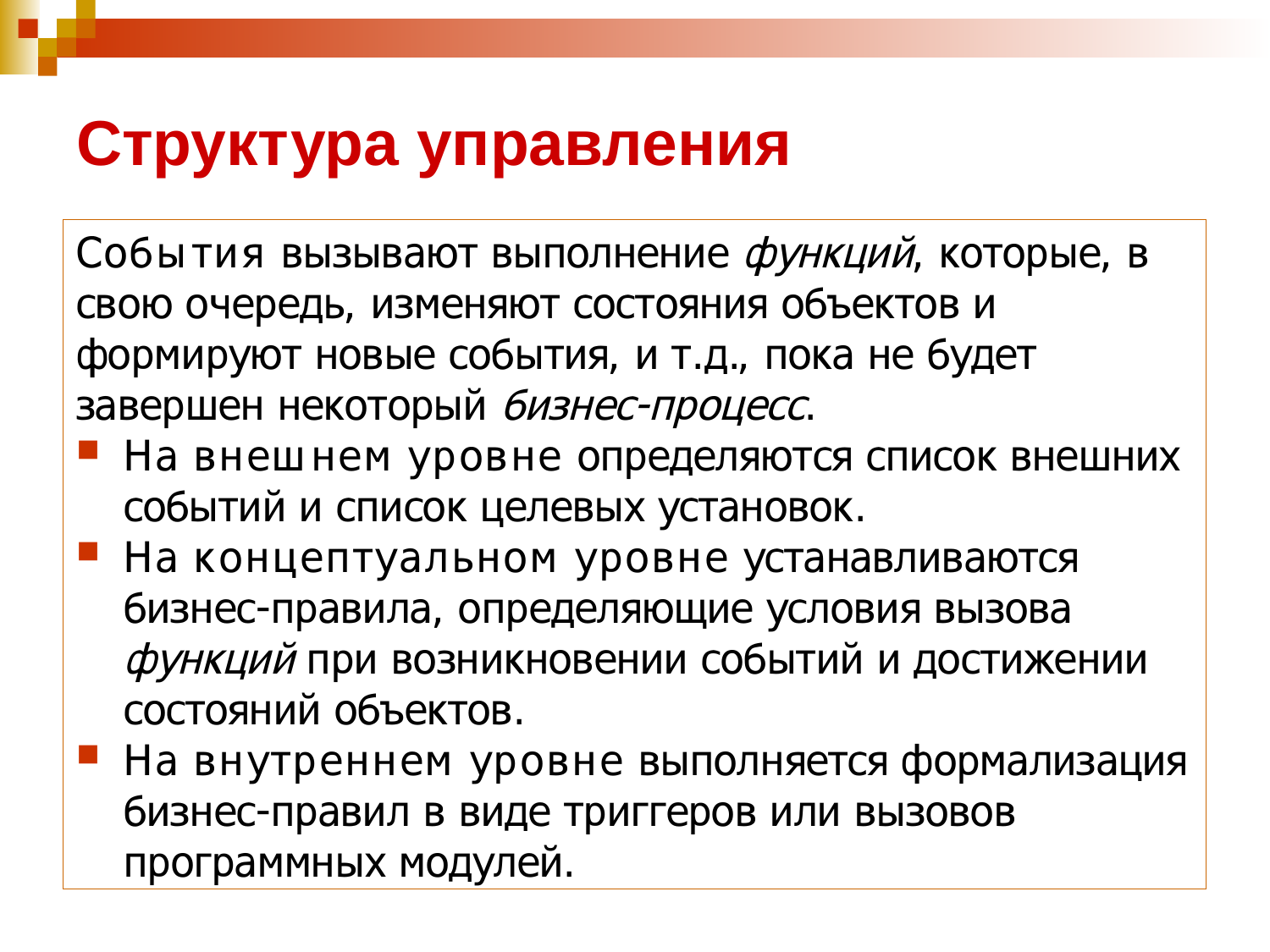

# Структура управления

События вызывают выполнение функций, которые, в свою очередь, изменяют состояния объектов и формируют новые события, и т.д., пока не будет завершен некоторый бизнес-процесс.
На внешнем уровне определяются список внешних событий и список целевых установок.
На концептуальном уровне устанавливаются бизнес-правила, определяющие условия вызова функций при возникновении событий и достижении состояний объектов.
На внутреннем уровне выполняется формализация бизнес-правил в виде триггеров или вызовов программных модулей.